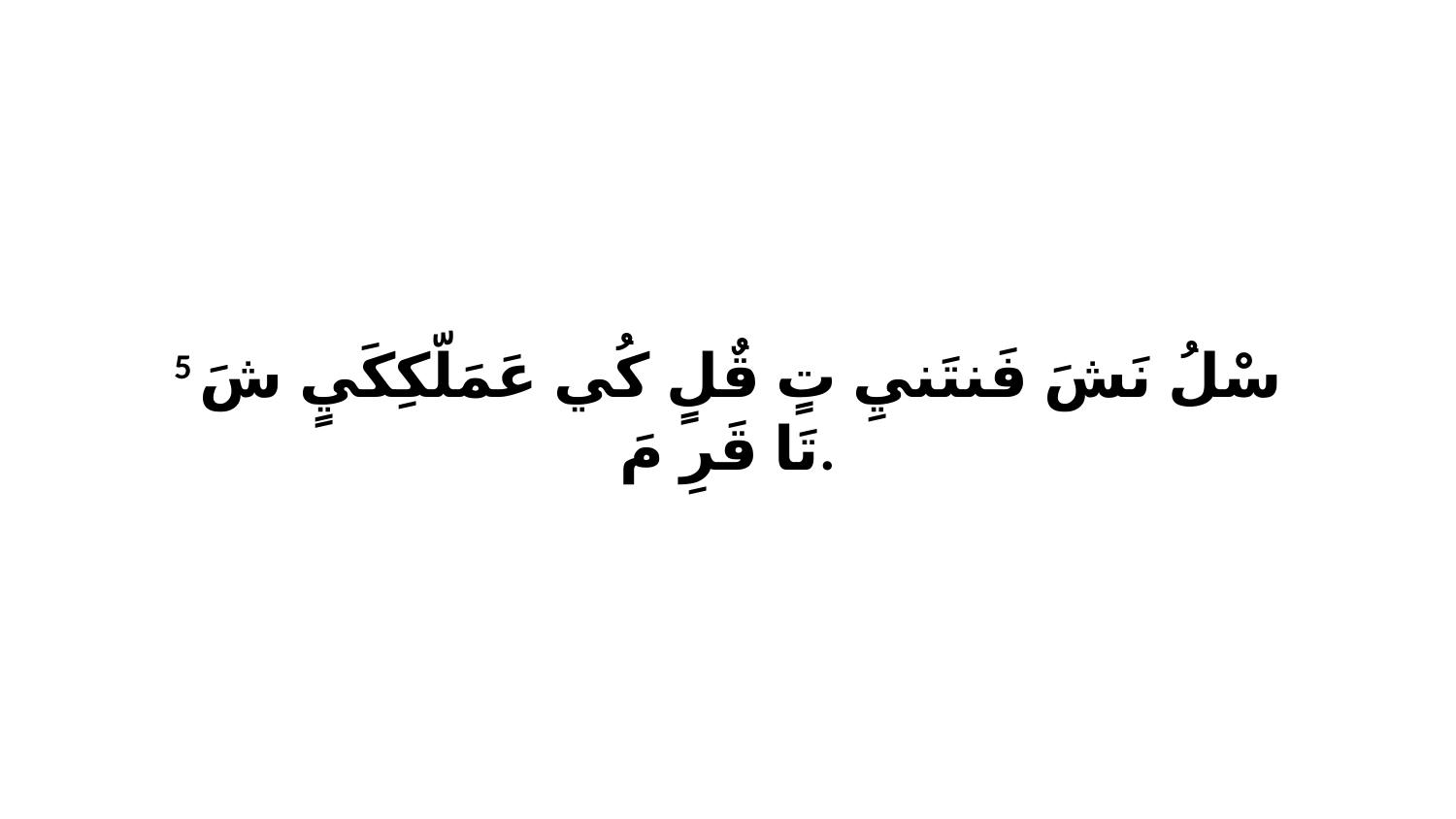

5 سْلُ نَشَ فَنتَنيِ تٍ قٌلٍ كُي عَمَلّكِكَيٍ شَ تَا قَرِ مَ.